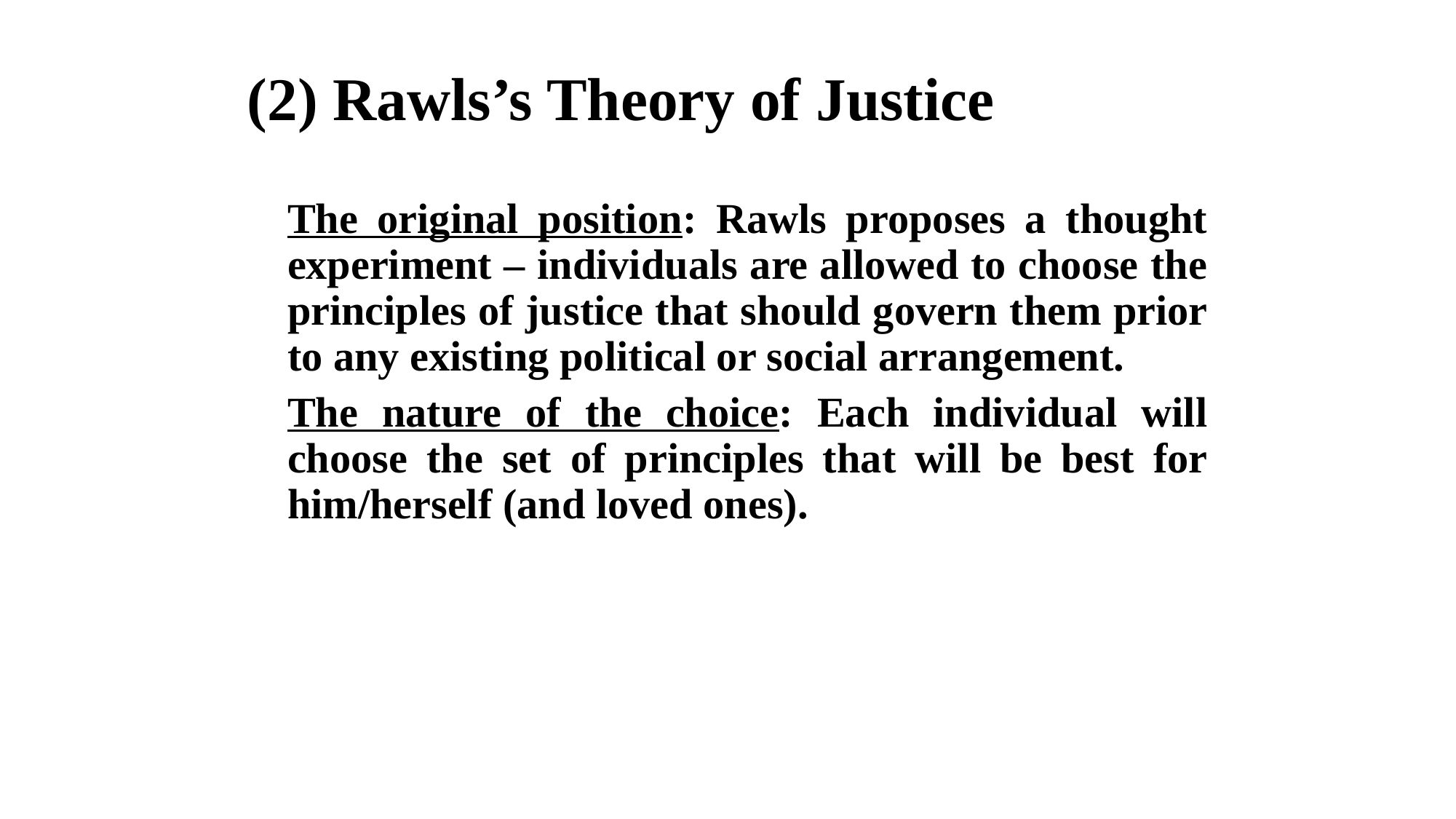

# (2) Rawls’s Theory of Justice
The original position: Rawls proposes a thought experiment – individuals are allowed to choose the principles of justice that should govern them prior to any existing political or social arrangement.
The nature of the choice: Each individual will choose the set of principles that will be best for him/herself (and loved ones).
Moral Issues in Business
Chapter 3